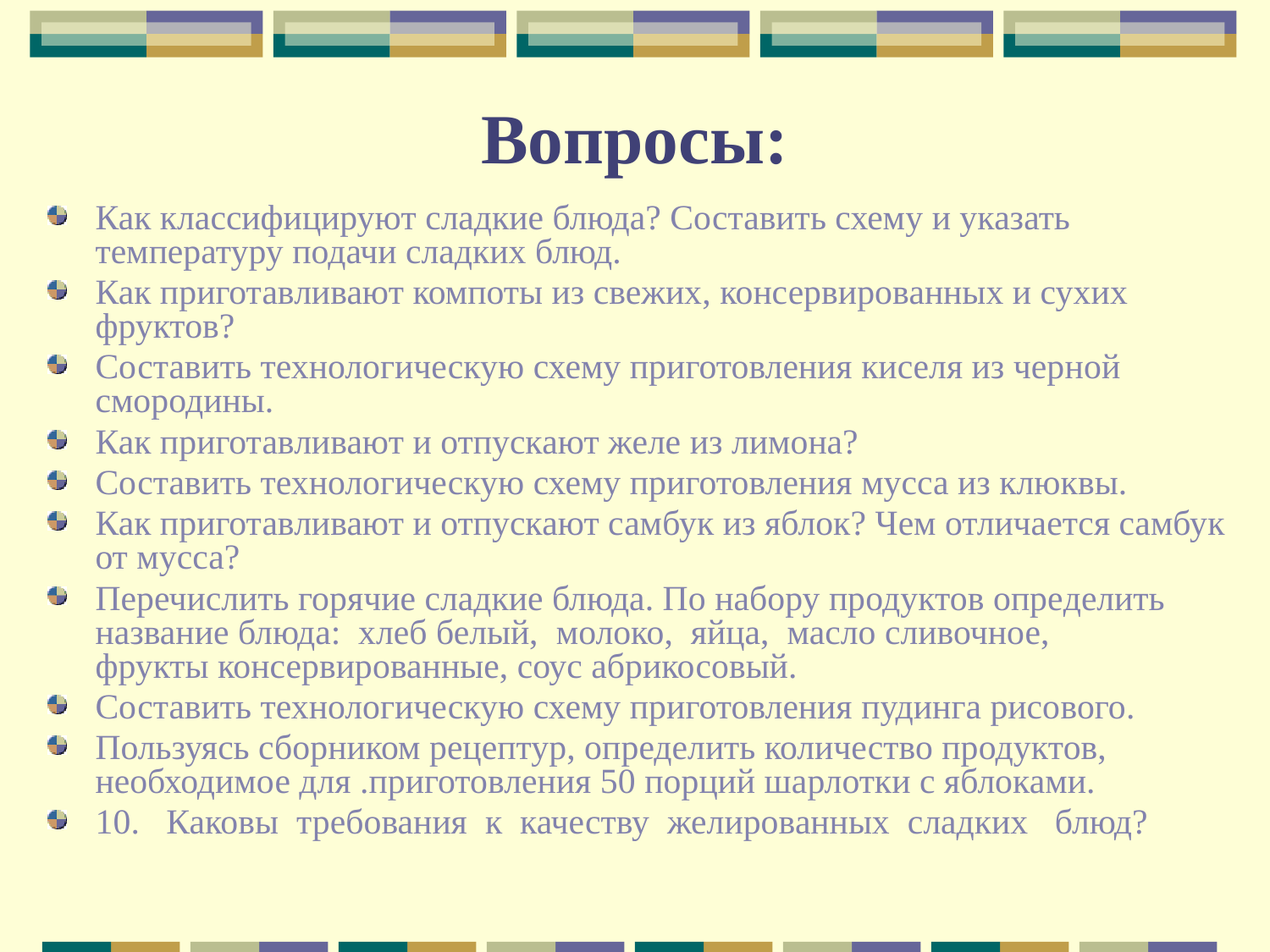

# Вопросы:
Как классифицируют сладкие блюда? Составить схему и указать температуру подачи сладких блюд.
Как приготавливают компоты из свежих, консервированных и су­хих фруктов?
Составить технологическую схему приготовления киселя из чер­ной смородины.
Как приготавливают и отпускают желе из лимона?
Составить технологическую схему приготовления мусса из клюк­вы.
Как приготавливают и отпускают самбук из яблок? Чем отлича­ется самбук от мусса?
Перечислить горячие сладкие блюда. По набору продуктов опре­делить название блюда:  хлеб белый,  молоко,  яйца,  масло сливочное,
фрукты консервированные, соус абрикосовый.
Составить технологическую схему приготовления пудинга рисо­вого.
Пользуясь сборником рецептур, определить количество продук­тов, необходимое для .приготовления 50 порций шарлотки с яблоками.
10.   Каковы  требования  к  качеству  желированных  сладких   блюд?